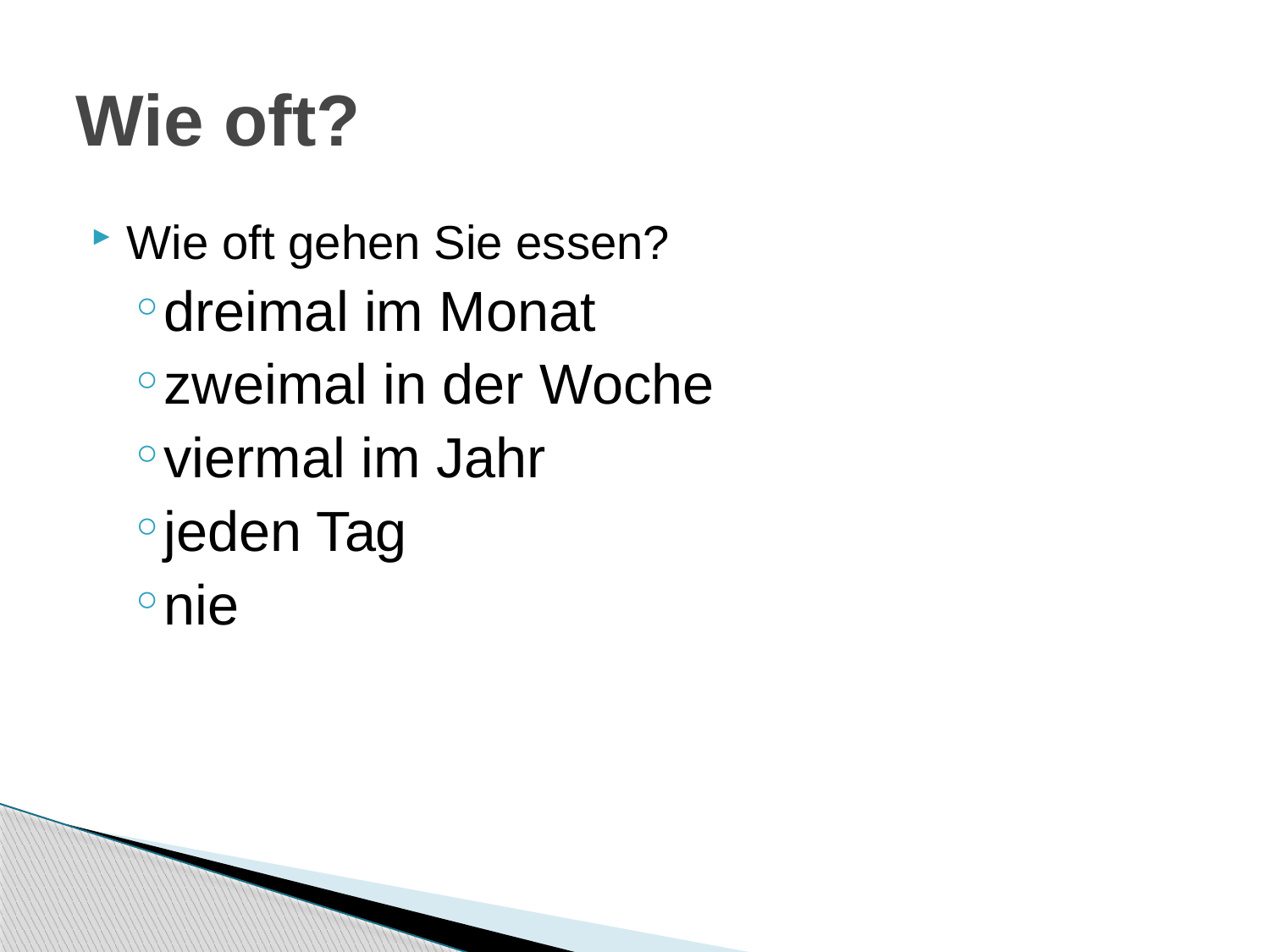

# Wie oft?
Wie oft gehen Sie essen?
dreimal im Monat
zweimal in der Woche
viermal im Jahr
jeden Tag
nie